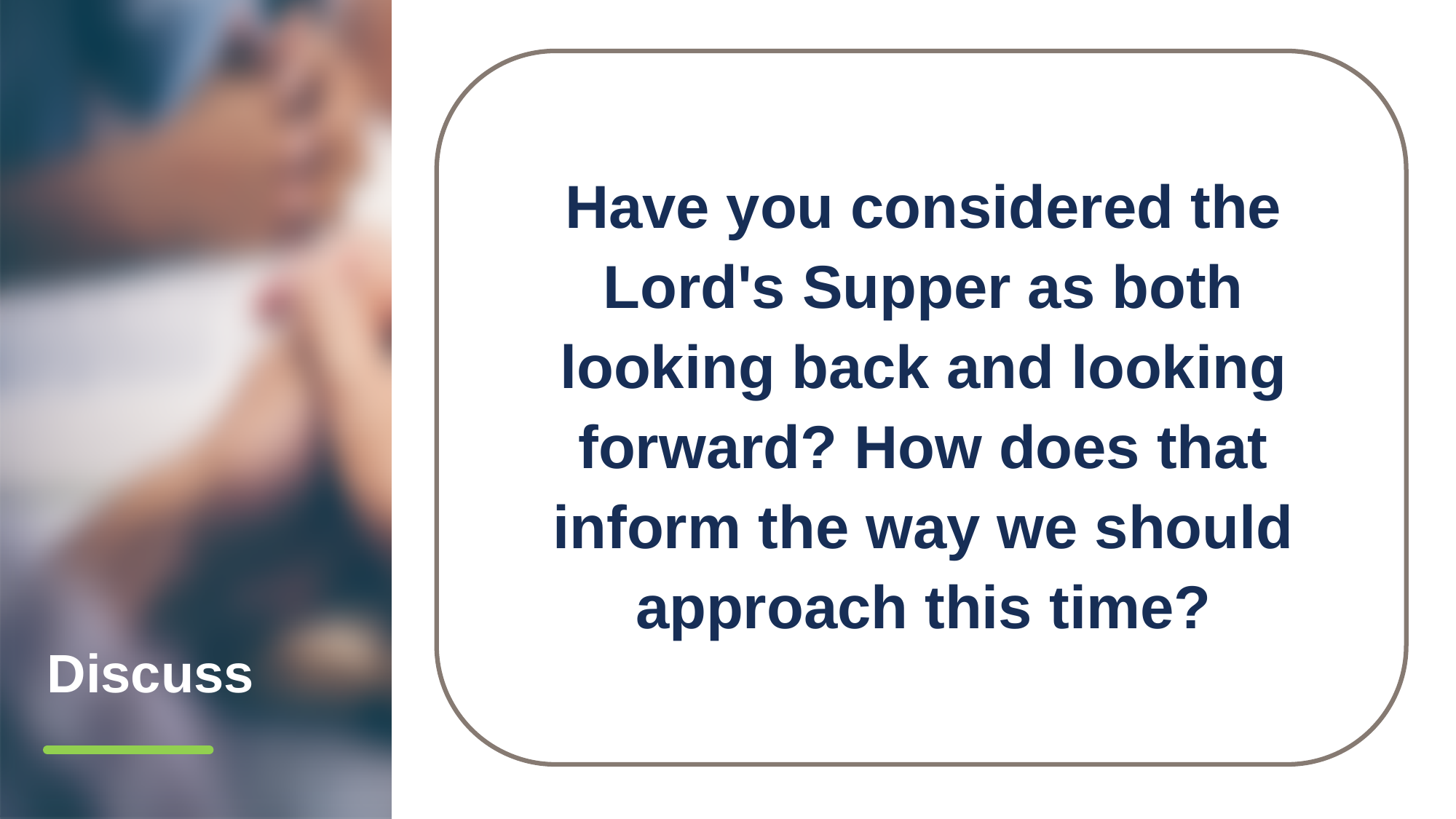

Have you considered the Lord's Supper as both looking back and looking forward? How does that inform the way we should approach this time?
# Discuss